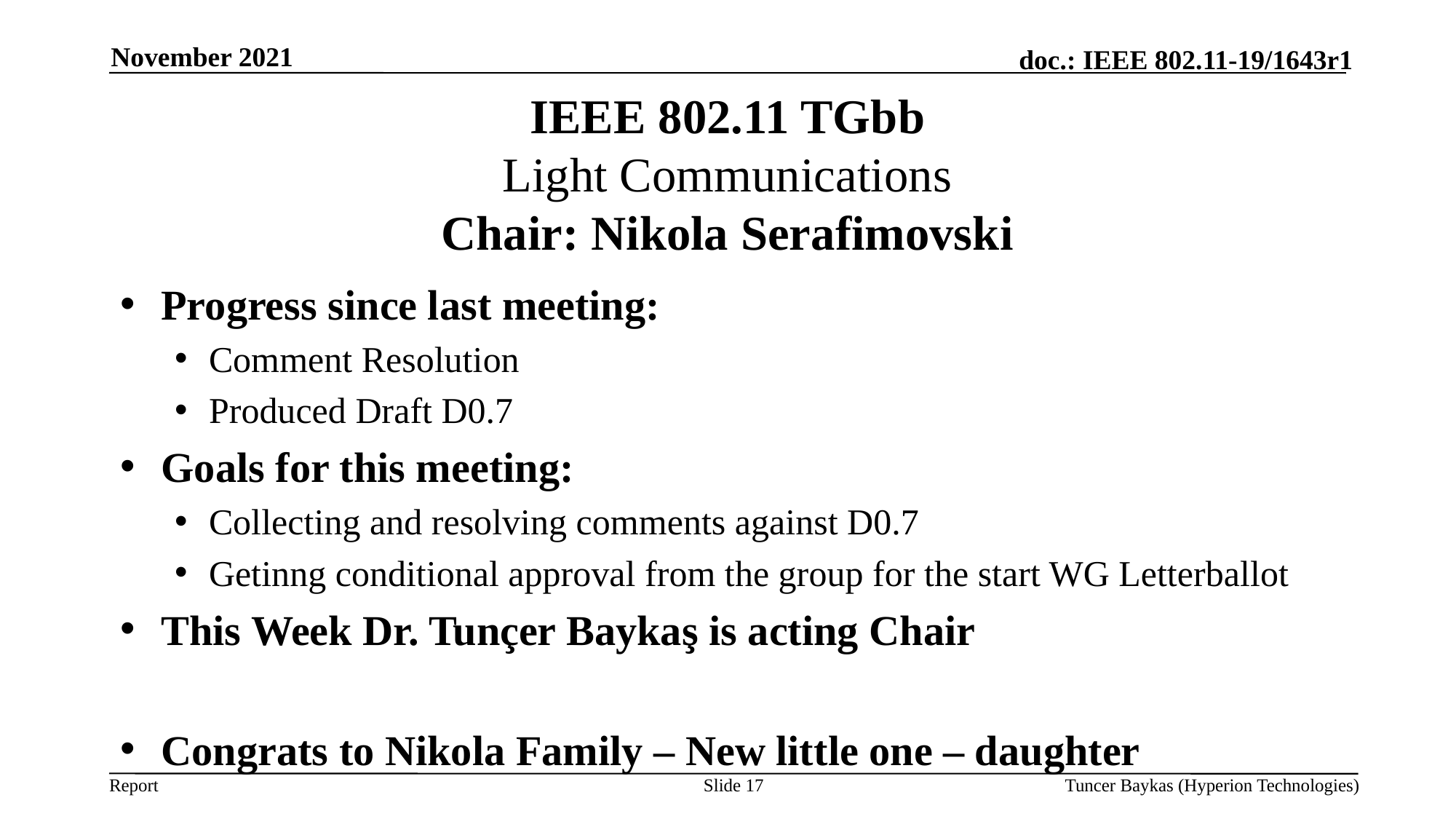

November 2021
# IEEE 802.11 TGbb Light Communications Chair: Nikola Serafimovski
Progress since last meeting:
Comment Resolution
Produced Draft D0.7
Goals for this meeting:
Collecting and resolving comments against D0.7
Getinng conditional approval from the group for the start WG Letterballot
This Week Dr. Tunçer Baykaş is acting Chair

Congrats to Nikola Family – New little one – daughter

Slide 17
Tuncer Baykas (Hyperion Technologies)